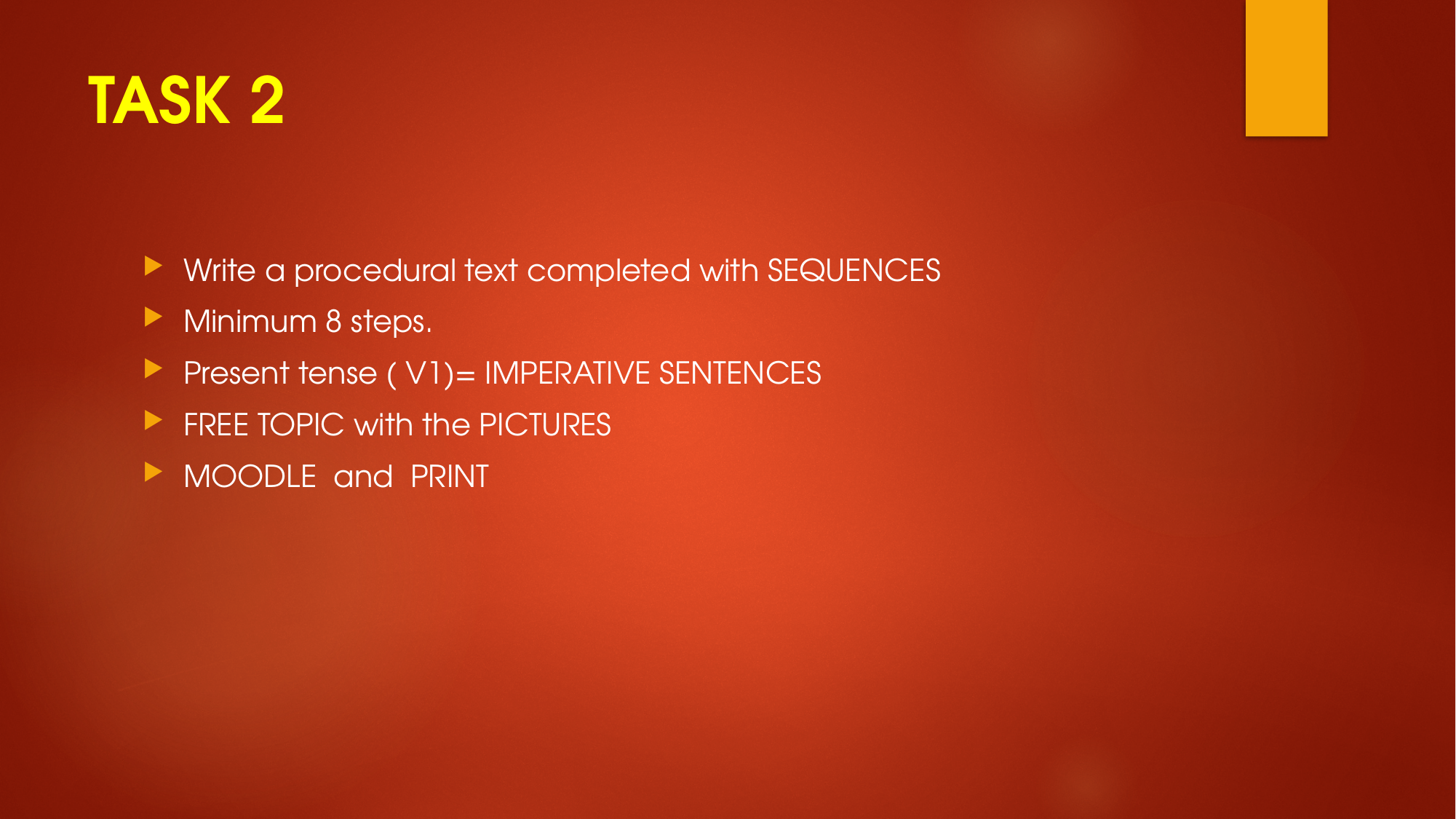

# TASK 2
Write a procedural text completed with SEQUENCES
Minimum 8 steps.
Present tense ( V1)= IMPERATIVE SENTENCES
FREE TOPIC with the PICTURES
MOODLE  and  PRINT